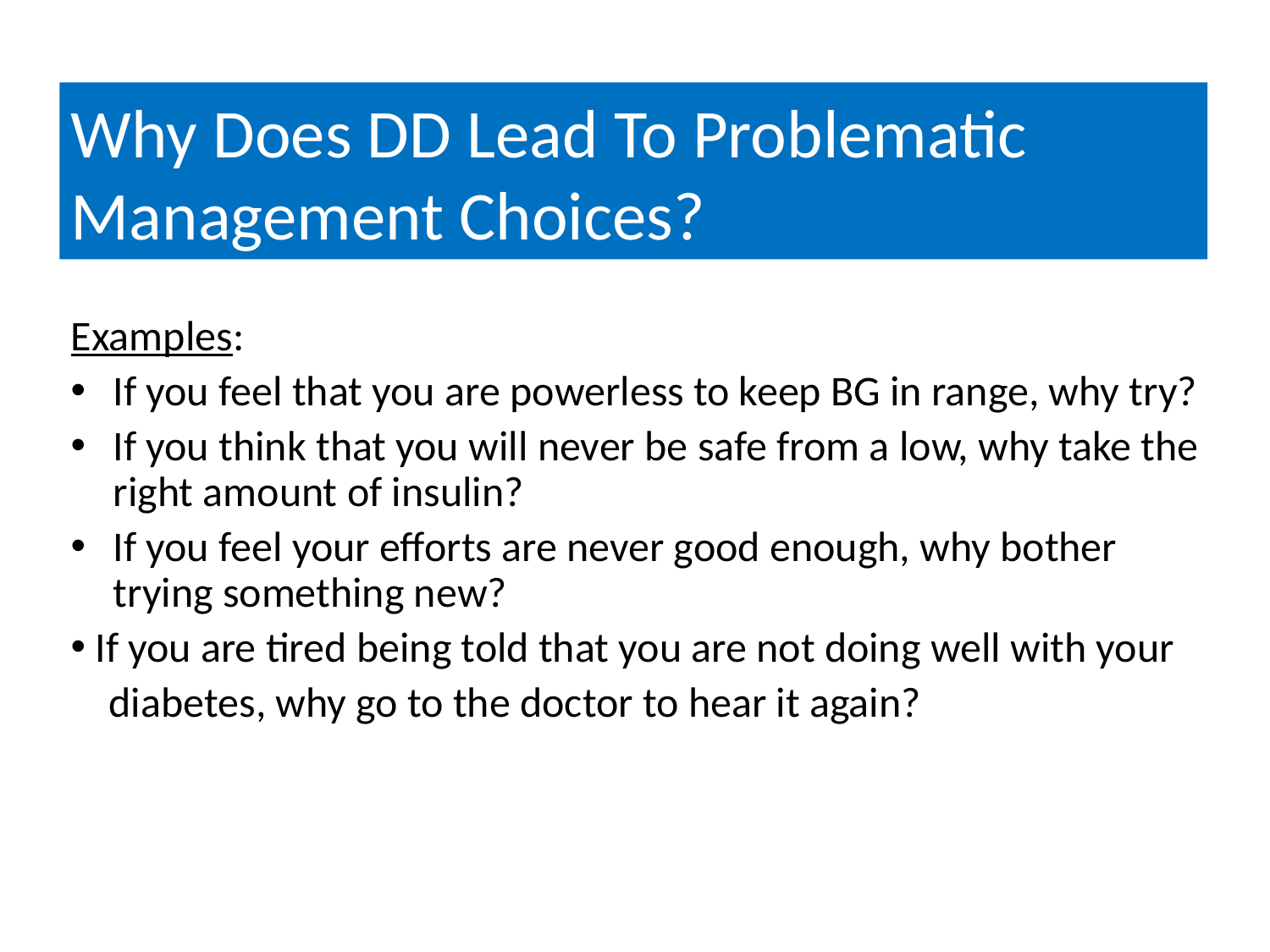

# Why Does DD Lead To Problematic Management Choices?

Examples:
If you feel that you are powerless to keep BG in range, why try?
If you think that you will never be safe from a low, why take the right amount of insulin?
If you feel your efforts are never good enough, why bother trying something new?
 If you are tired being told that you are not doing well with your
    diabetes, why go to the doctor to hear it again?